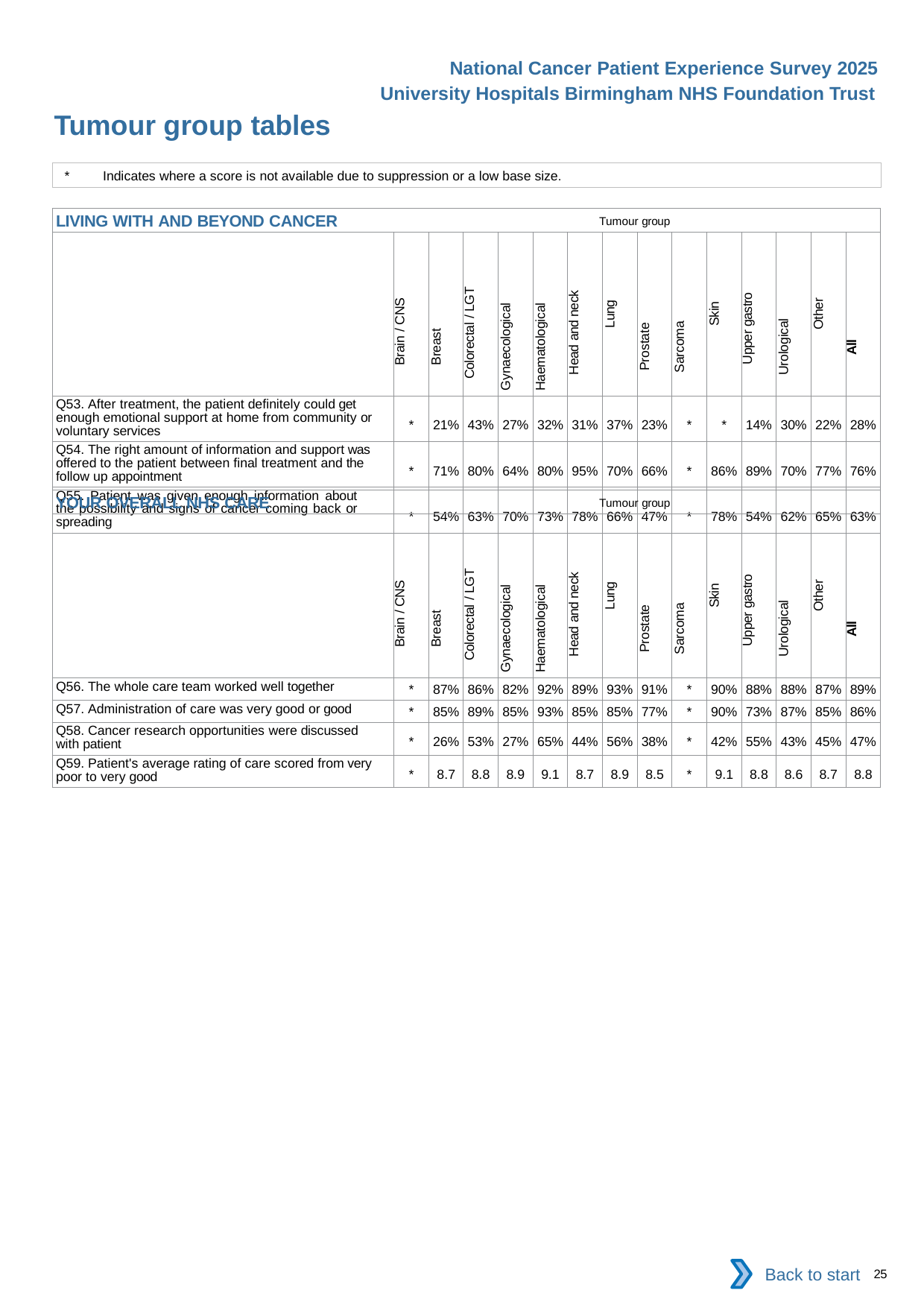

National Cancer Patient Experience Survey 2025
University Hospitals Birmingham NHS Foundation Trust
Tumour group tables (5)
*	Indicates where a score is not available due to suppression or a low base size.
| LIVING WITH AND BEYOND CANCER Tumour group |  |  |  |  |  |  |  |  |  |  |  |  |  |  |
| --- | --- | --- | --- | --- | --- | --- | --- | --- | --- | --- | --- | --- | --- | --- |
|  | Brain / CNS | Breast | Colorectal / LGT | Gynaecological | Haematological | Head and neck | Lung | Prostate | Sarcoma | Skin | Upper gastro | Urological | Other | All |
| Q53. After treatment, the patient definitely could get enough emotional support at home from community or voluntary services | \* | 21% | 43% | 27% | 32% | 31% | 37% | 23% | \* | \* | 14% | 30% | 22% | 28% |
| Q54. The right amount of information and support was offered to the patient between final treatment and the follow up appointment | \* | 71% | 80% | 64% | 80% | 95% | 70% | 66% | \* | 86% | 89% | 70% | 77% | 76% |
| Q55. Patient was given enough information about the possibility and signs of cancer coming back or spreading | \* | 54% | 63% | 70% | 73% | 78% | 66% | 47% | \* | 78% | 54% | 62% | 65% | 63% |
| YOUR OVERALL NHS CARE Tumour group |  |  |  |  |  |  |  |  |  |  |  |  |  |  |
| --- | --- | --- | --- | --- | --- | --- | --- | --- | --- | --- | --- | --- | --- | --- |
|  | Brain / CNS | Breast | Colorectal / LGT | Gynaecological | Haematological | Head and neck | Lung | Prostate | Sarcoma | Skin | Upper gastro | Urological | Other | All |
| Q56. The whole care team worked well together | \* | 87% | 86% | 82% | 92% | 89% | 93% | 91% | \* | 90% | 88% | 88% | 87% | 89% |
| Q57. Administration of care was very good or good | \* | 85% | 89% | 85% | 93% | 85% | 85% | 77% | \* | 90% | 73% | 87% | 85% | 86% |
| Q58. Cancer research opportunities were discussed with patient | \* | 26% | 53% | 27% | 65% | 44% | 56% | 38% | \* | 42% | 55% | 43% | 45% | 47% |
| Q59. Patient's average rating of care scored from very poor to very good | \* | 8.7 | 8.8 | 8.9 | 9.1 | 8.7 | 8.9 | 8.5 | \* | 9.1 | 8.8 | 8.6 | 8.7 | 8.8 |
Back to start

25